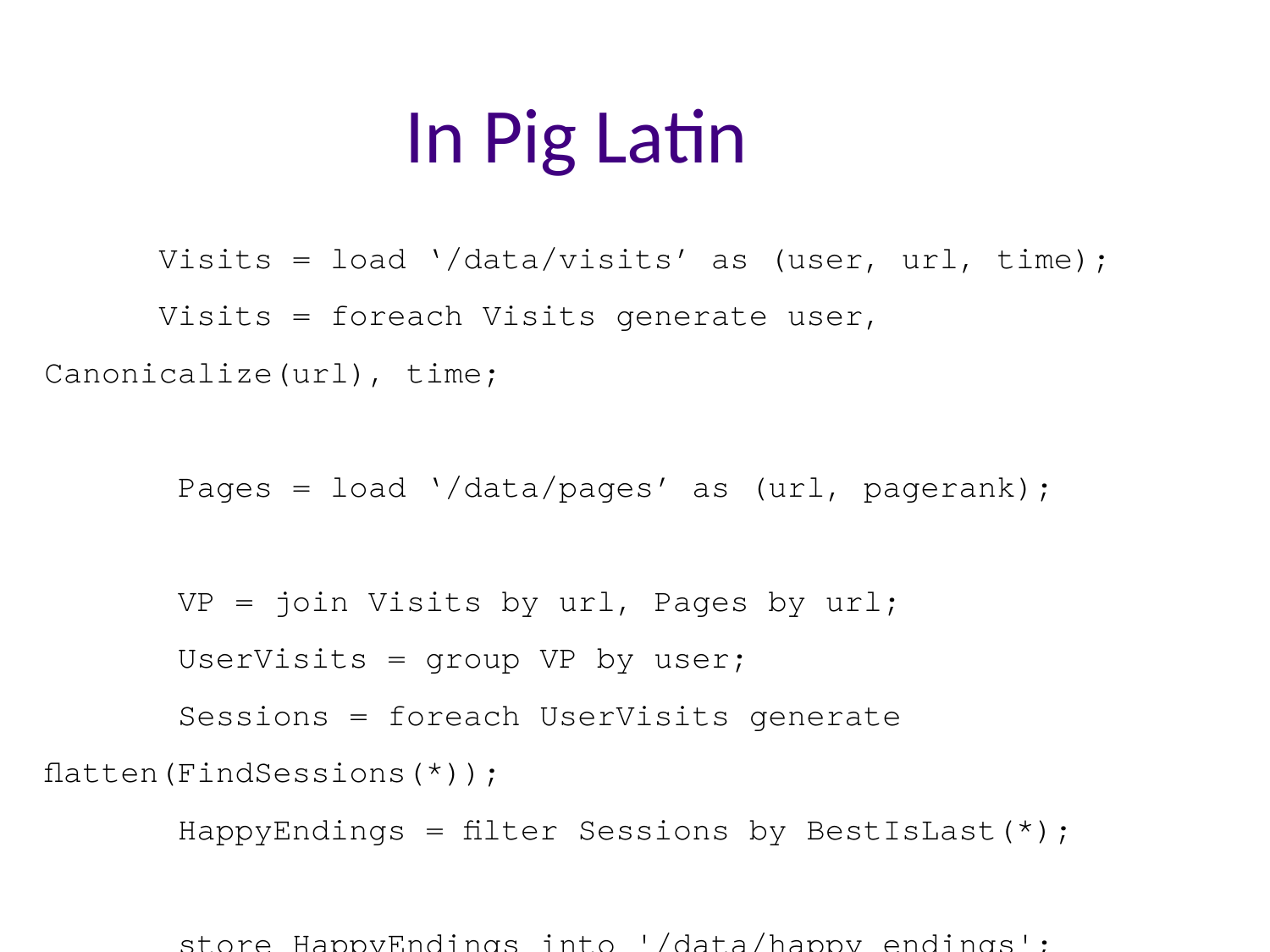

In Pig Latin
      Visits = load ‘/data/visits’ as (user, url, time);
      Visits = foreach Visits generate user, Canonicalize(url), time;

       Pages = load ‘/data/pages’ as (url, pagerank);

       VP = join Visits by url, Pages by url;
       UserVisits = group VP by user;
       Sessions = foreach UserVisits generate flatten(FindSessions(*));
       HappyEndings = filter Sessions by BestIsLast(*);

       store HappyEndings into '/data/happy_endings';